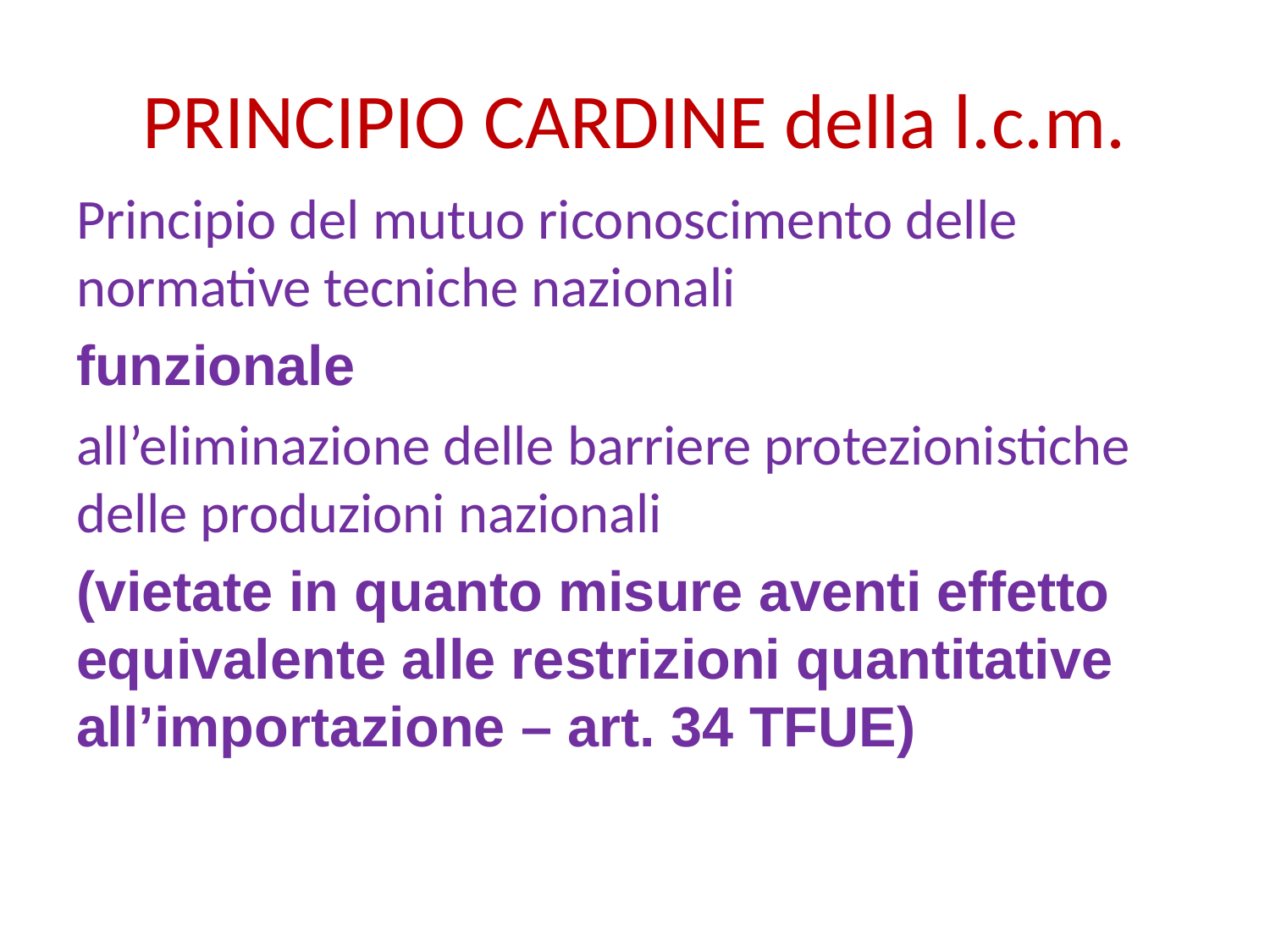

# PRINCIPIO CARDINE della l.c.m.
Principio del mutuo riconoscimento delle normative tecniche nazionali
funzionale
all’eliminazione delle barriere protezionistiche delle produzioni nazionali
(vietate in quanto misure aventi effetto equivalente alle restrizioni quantitative all’importazione – art. 34 TFUE)